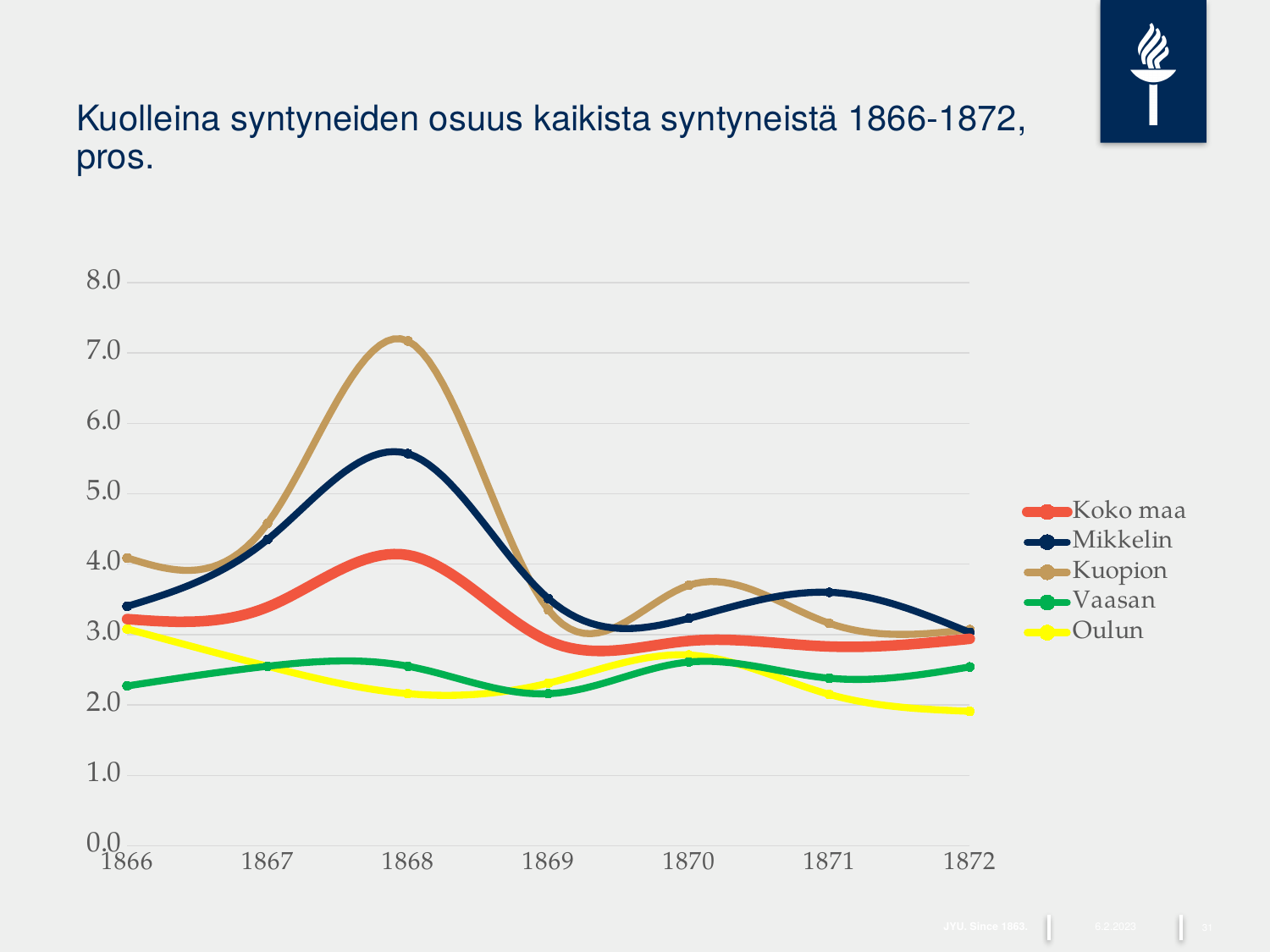

# Kuolleina syntyneiden osuus kaikista syntyneistä 1866-1872, pros.

### Chart

| Category | Koko maa | Mikkelin | Kuopion | Vaasan | Oulun |
|---|---|---|---|---|---|
JYU. Since 1863.
6.2.2023
31